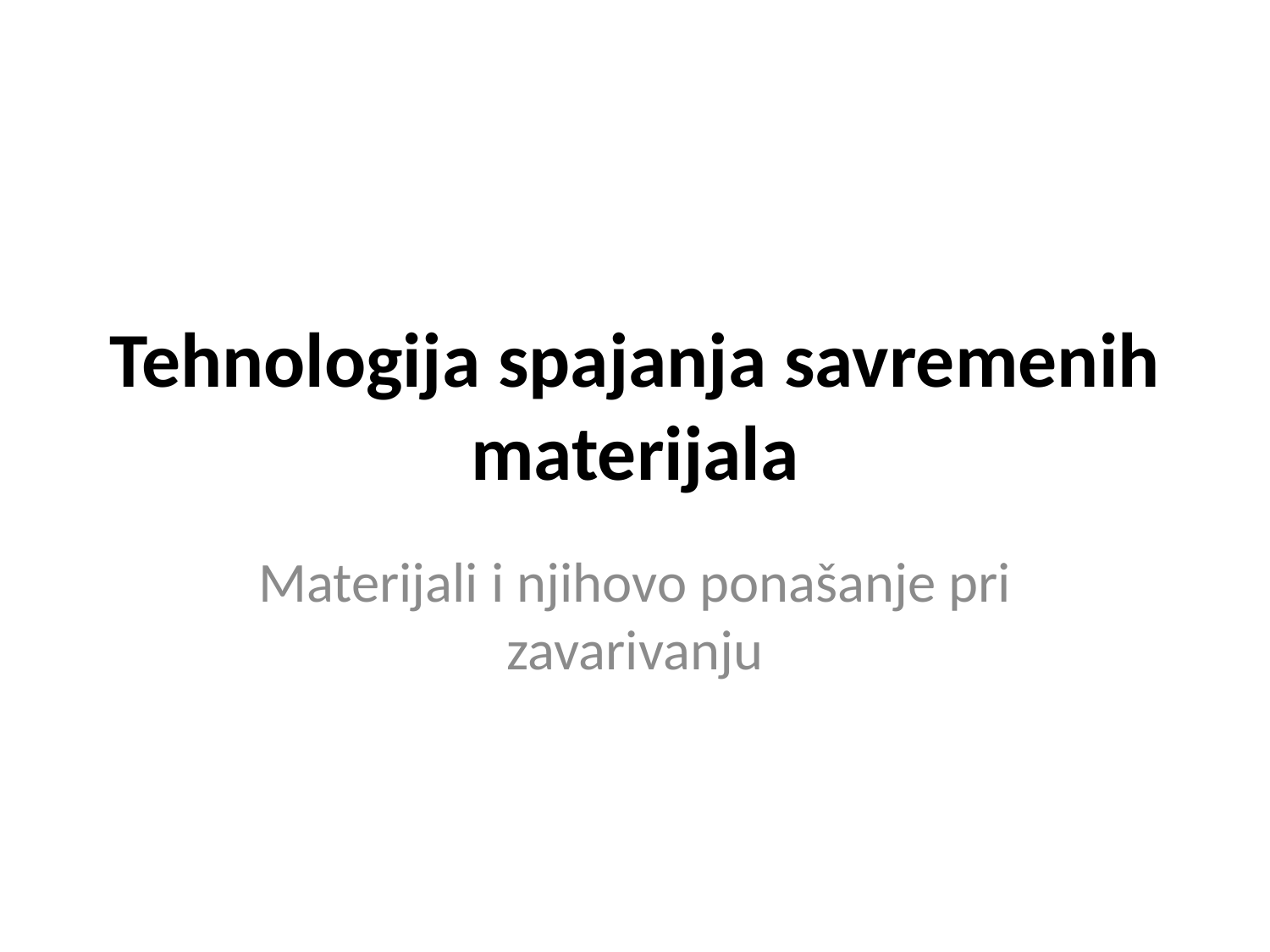

# Tehnologija spajanja savremenih materijala
Materijali i njihovo ponašanje pri zavarivanju